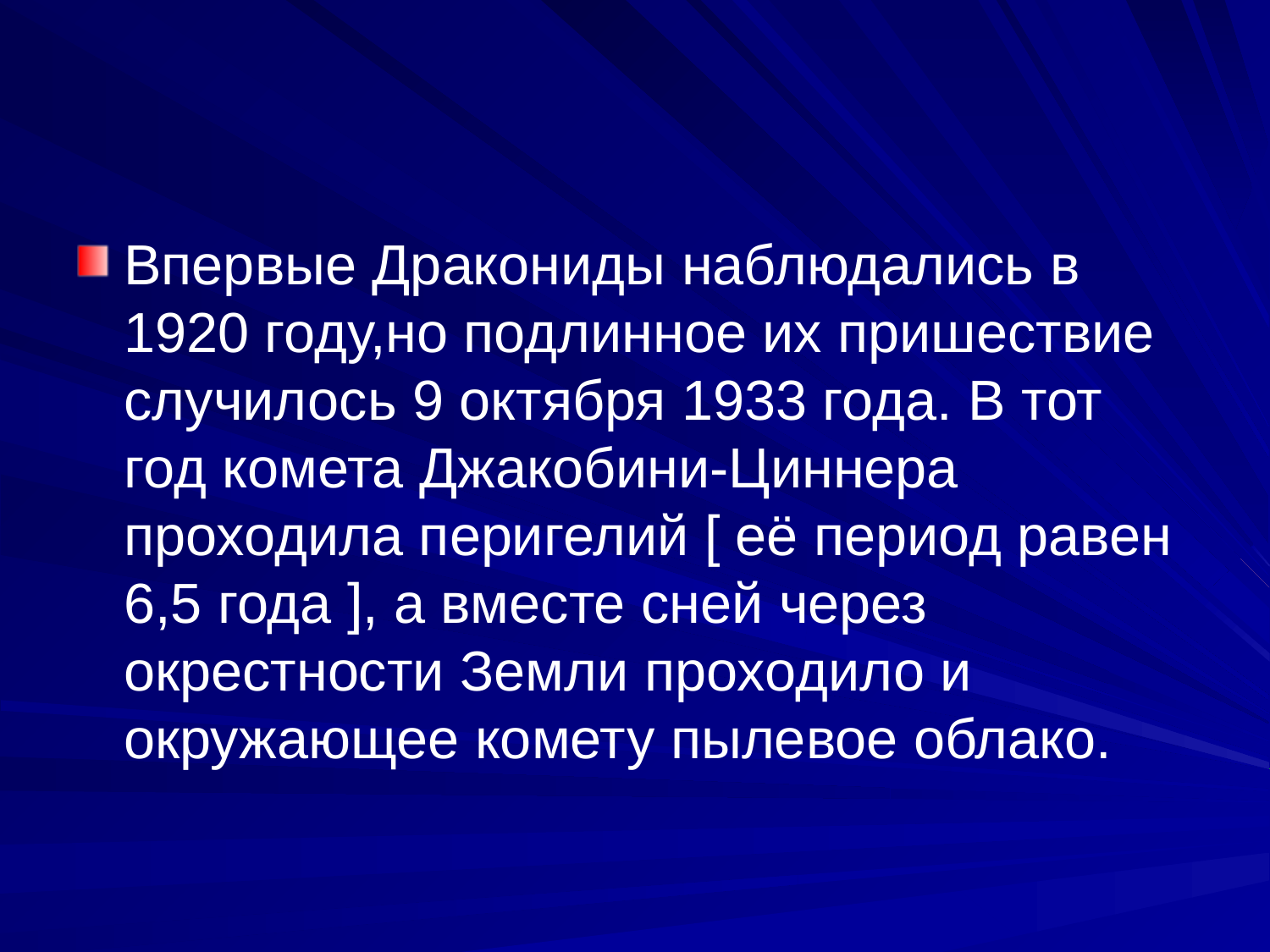

#
Впервые Дракониды наблюдались в 1920 году,но подлинное их пришествие случилось 9 октября 1933 года. В тот год комета Джакобини-Циннера проходила перигелий [ её период равен 6,5 года ], а вместе сней через окрестности Земли проходило и окружающее комету пылевое облако.